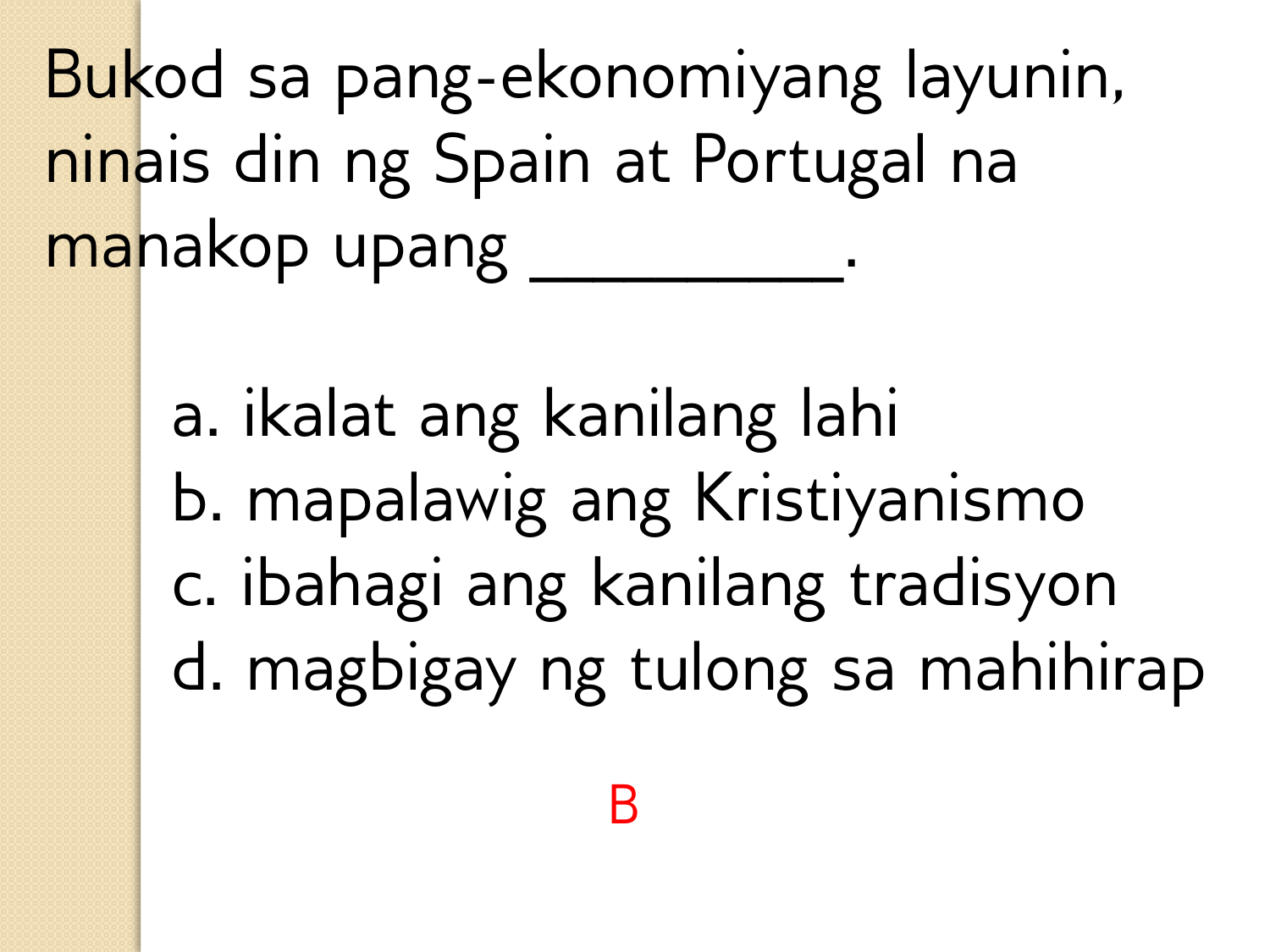

Bukod sa pang-ekonomiyang layunin, ninais din ng Spain at Portugal na manakop upang __________.

	a. ikalat ang kanilang lahi
	b. mapalawig ang Kristiyanismo 		c. ibahagi ang kanilang tradisyon
	d. magbigay ng tulong sa mahihirap
B